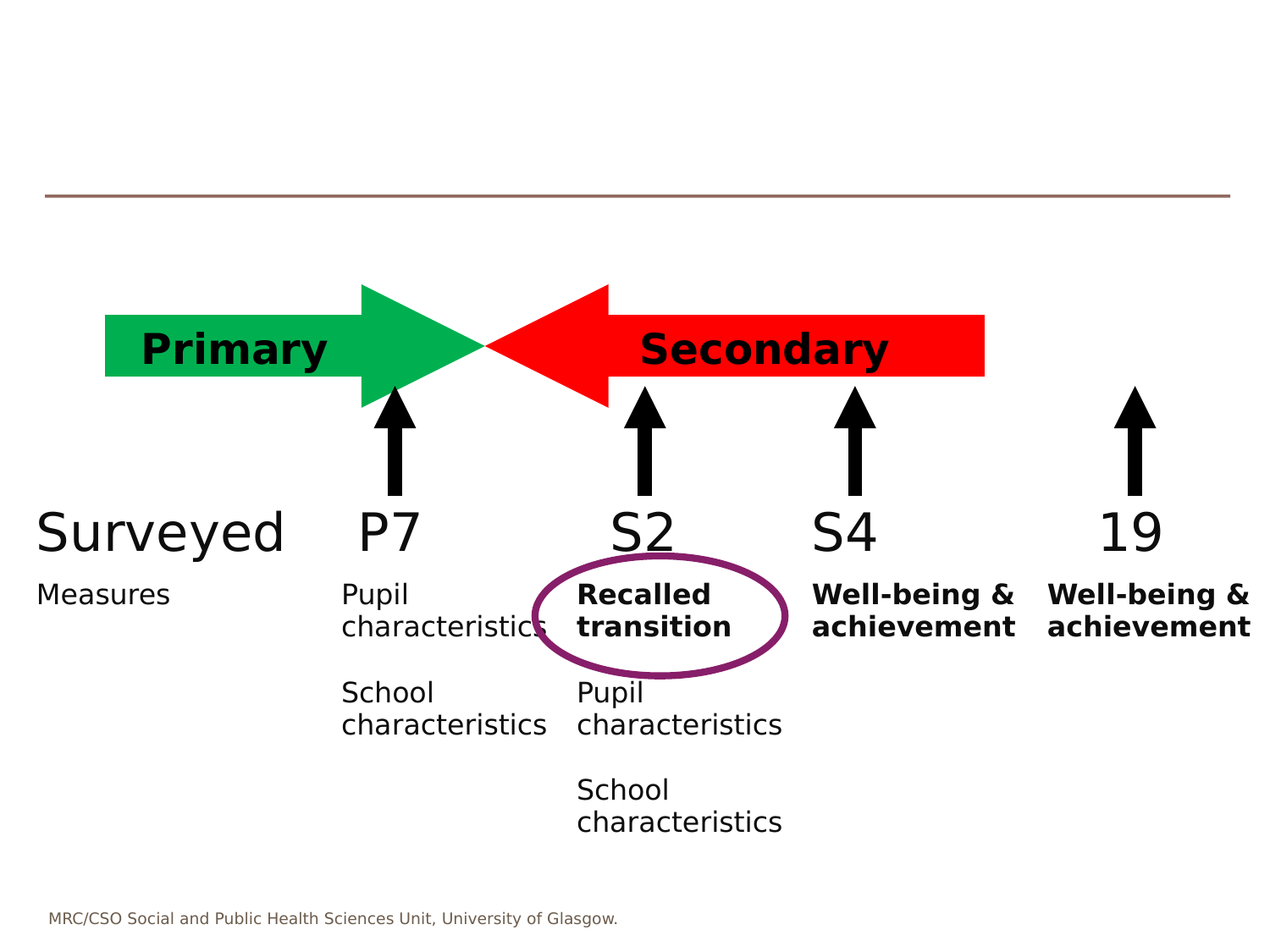

Primary
Secondary
| Surveyed | P7 | S2 | S4 | 19 |
| --- | --- | --- | --- | --- |
| Measures | Pupil characteristics School characteristics | Recalled transition Pupil characteristics School characteristics | Well-being & achievement | Well-being & achievement |